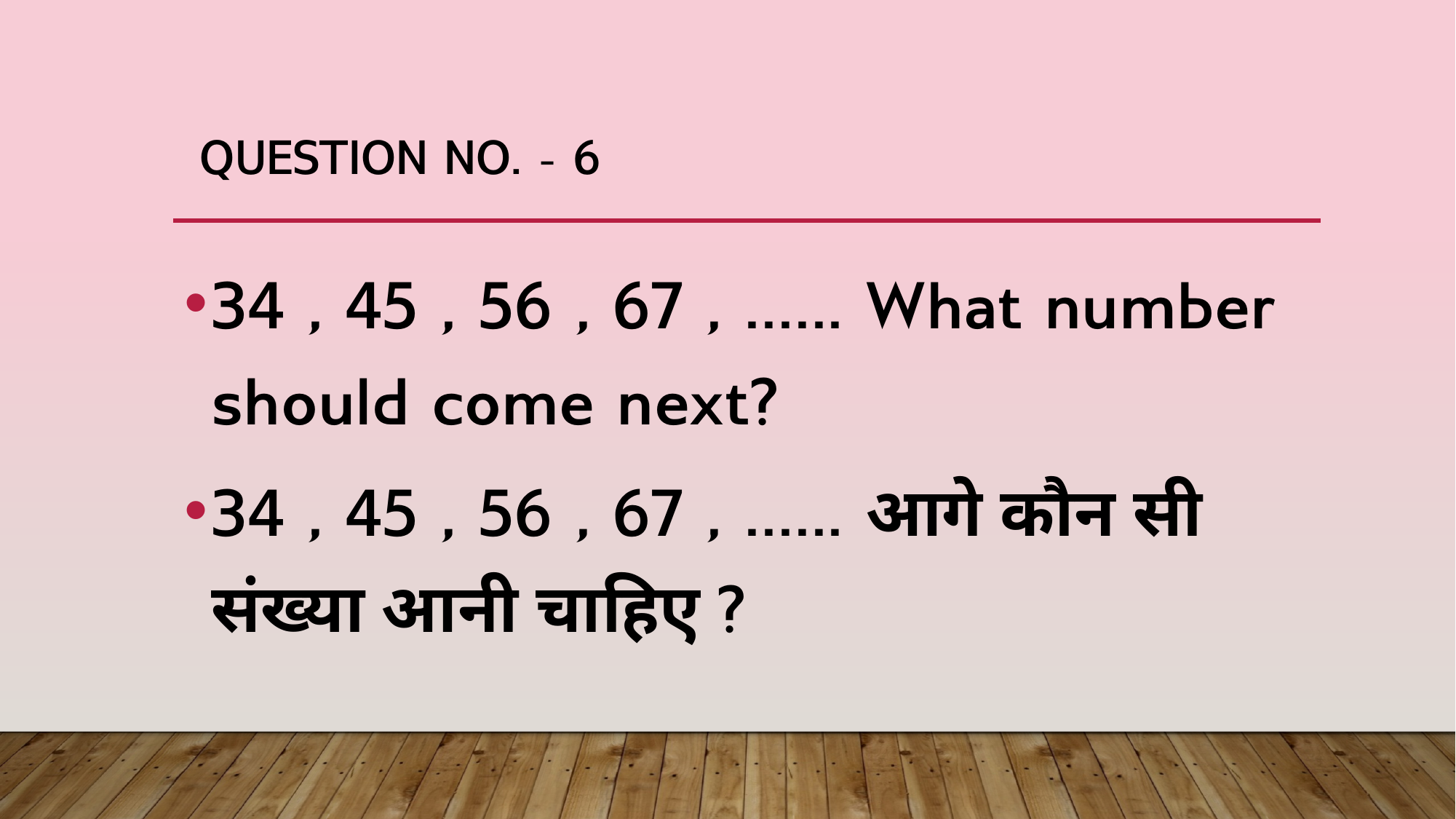

# Question No. - 6
34 , 45 , 56 , 67 , ...... What number should come next?
34 , 45 , 56 , 67 , ...... आगे कौन सी संख्या आनी चाहिए ?